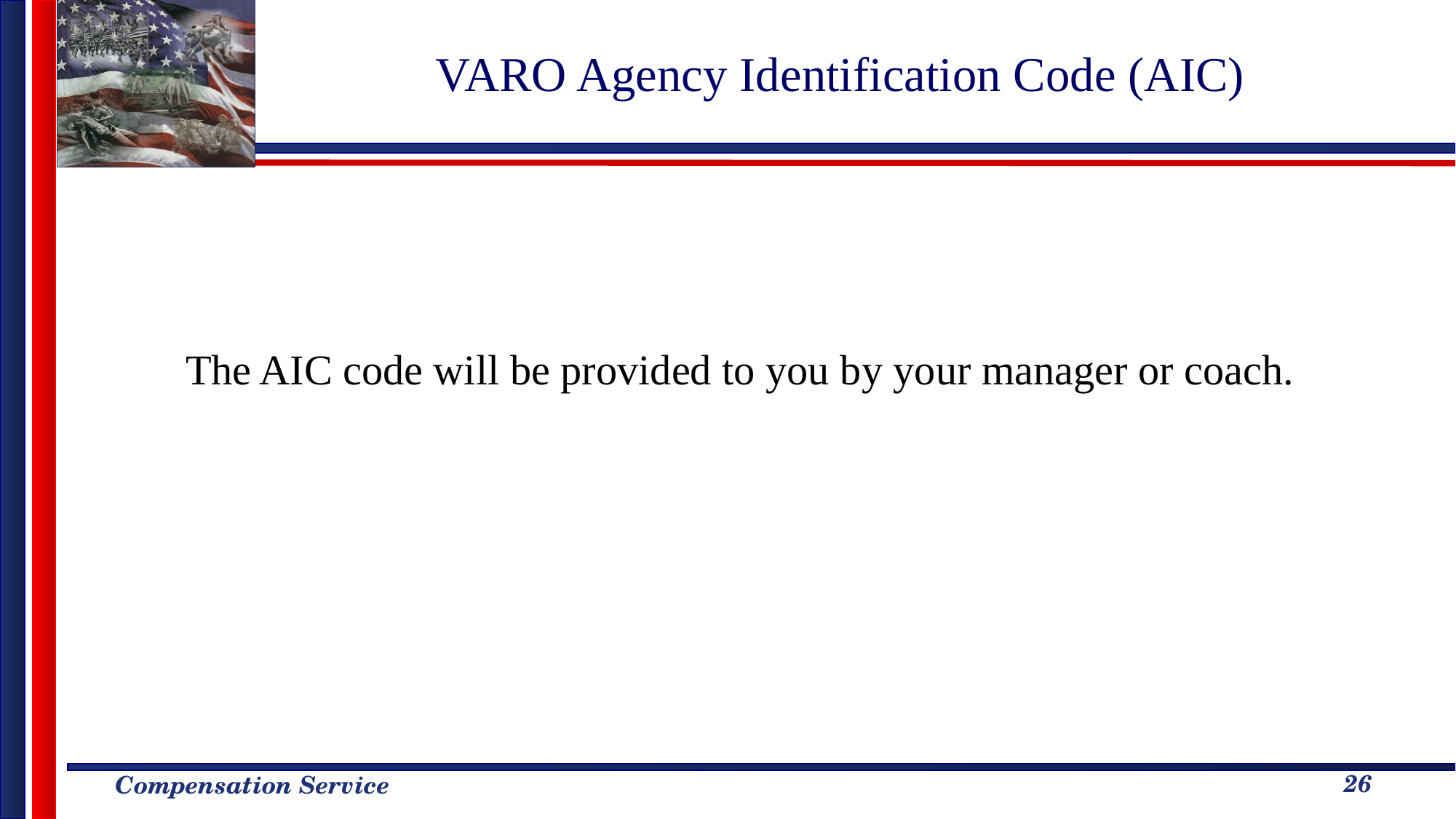

# VARO Agency Identification Code (AIC)
The AIC code will be provided to you by your manager or coach.
26